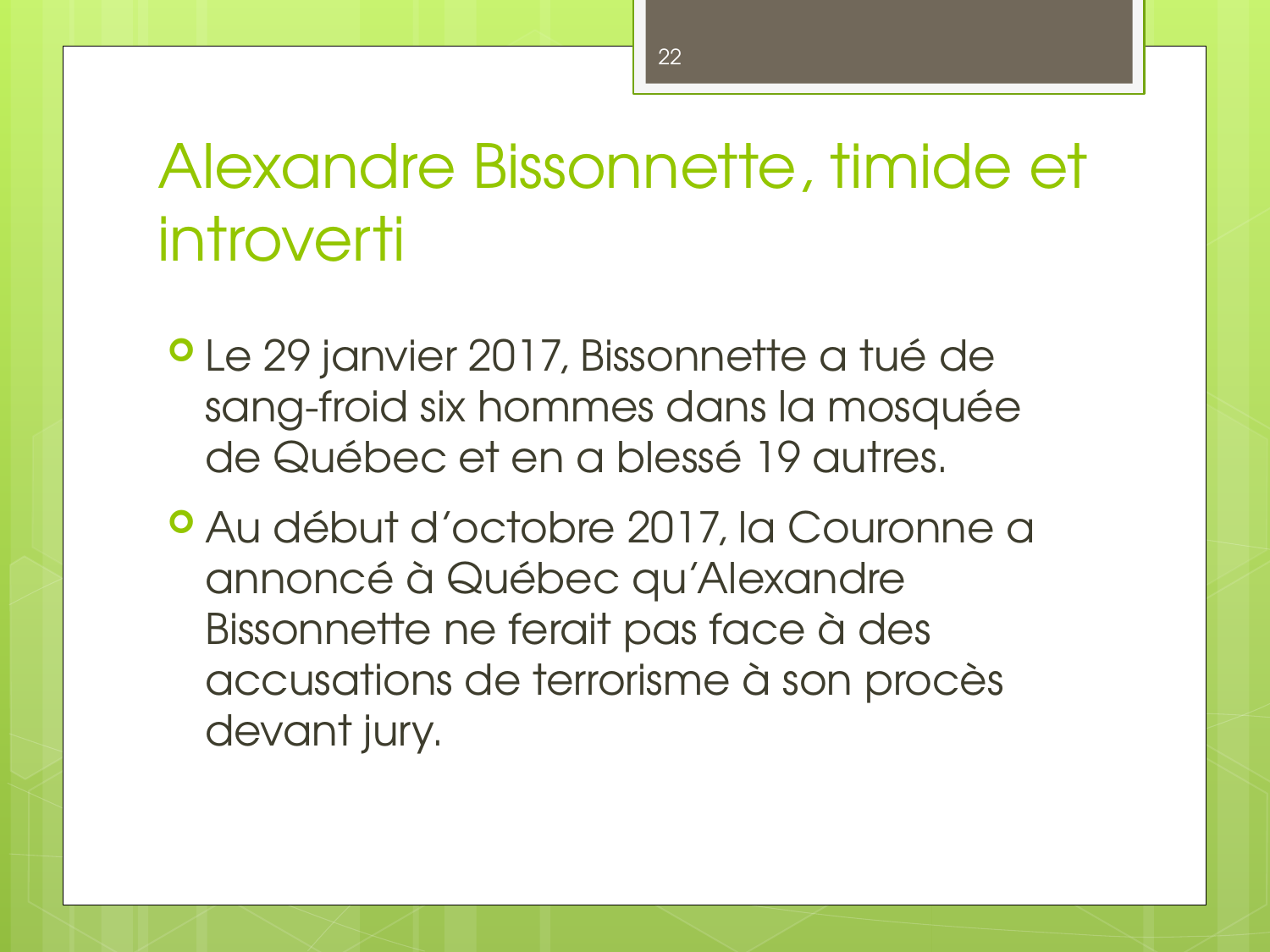

22
# Alexandre Bissonnette, timide et introverti
Le 29 janvier 2017, Bissonnette a tué de sang-froid six hommes dans la mosquée de Québec et en a blessé 19 autres.
Au début d’octobre 2017, la Couronne a annoncé à Québec qu’Alexandre Bissonnette ne ferait pas face à des accusations de terrorisme à son procès devant jury.